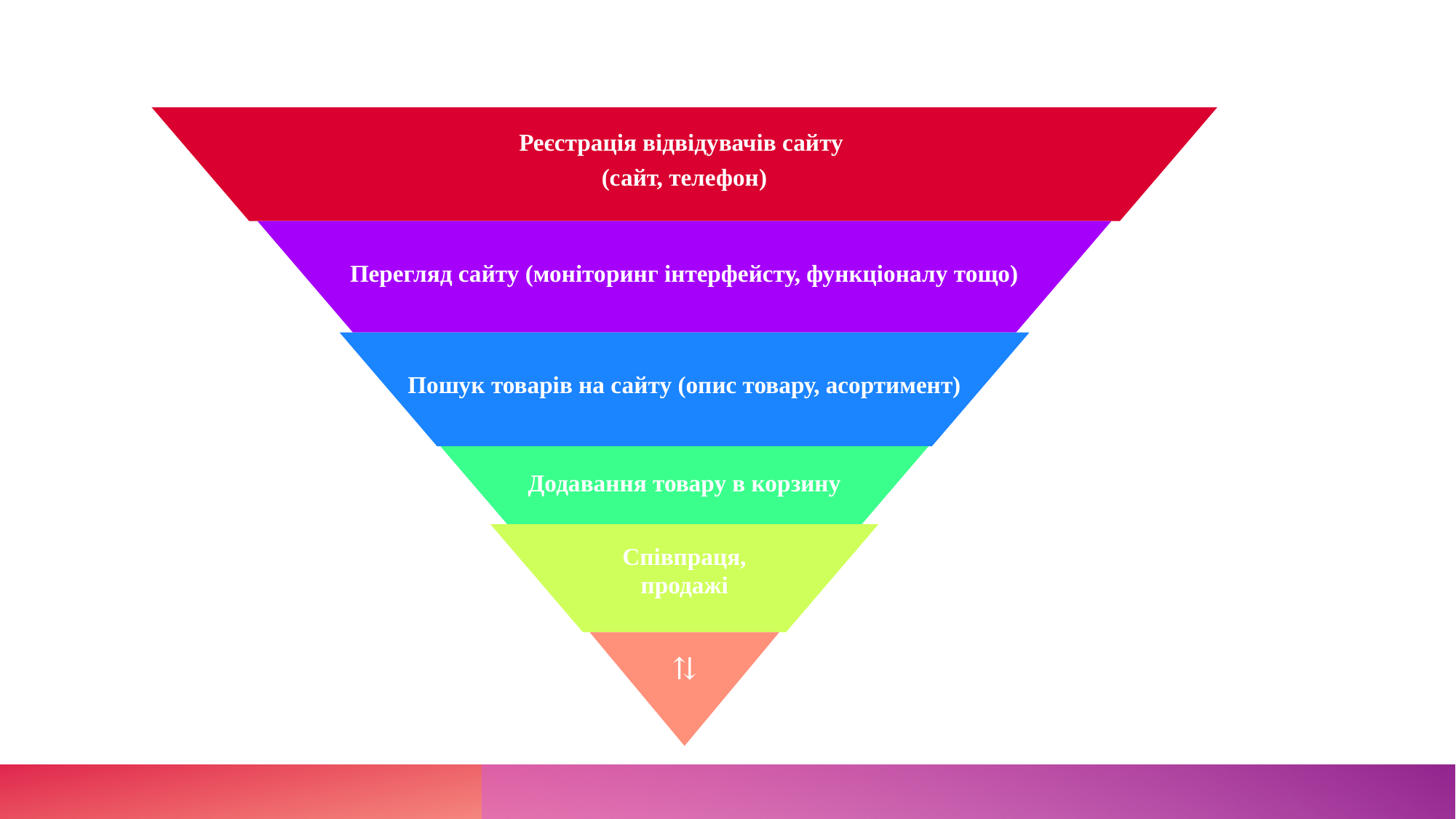

Реєстрація відвідувачів сайту
(сайт, телефон)
Перегляд сайту (моніторинг інтерфейсту, функціоналу тощо)
Пошук товарів на сайту (опис товару, асортимент)
Додавання товару в корзину
Співпраця,
продажі
⇅